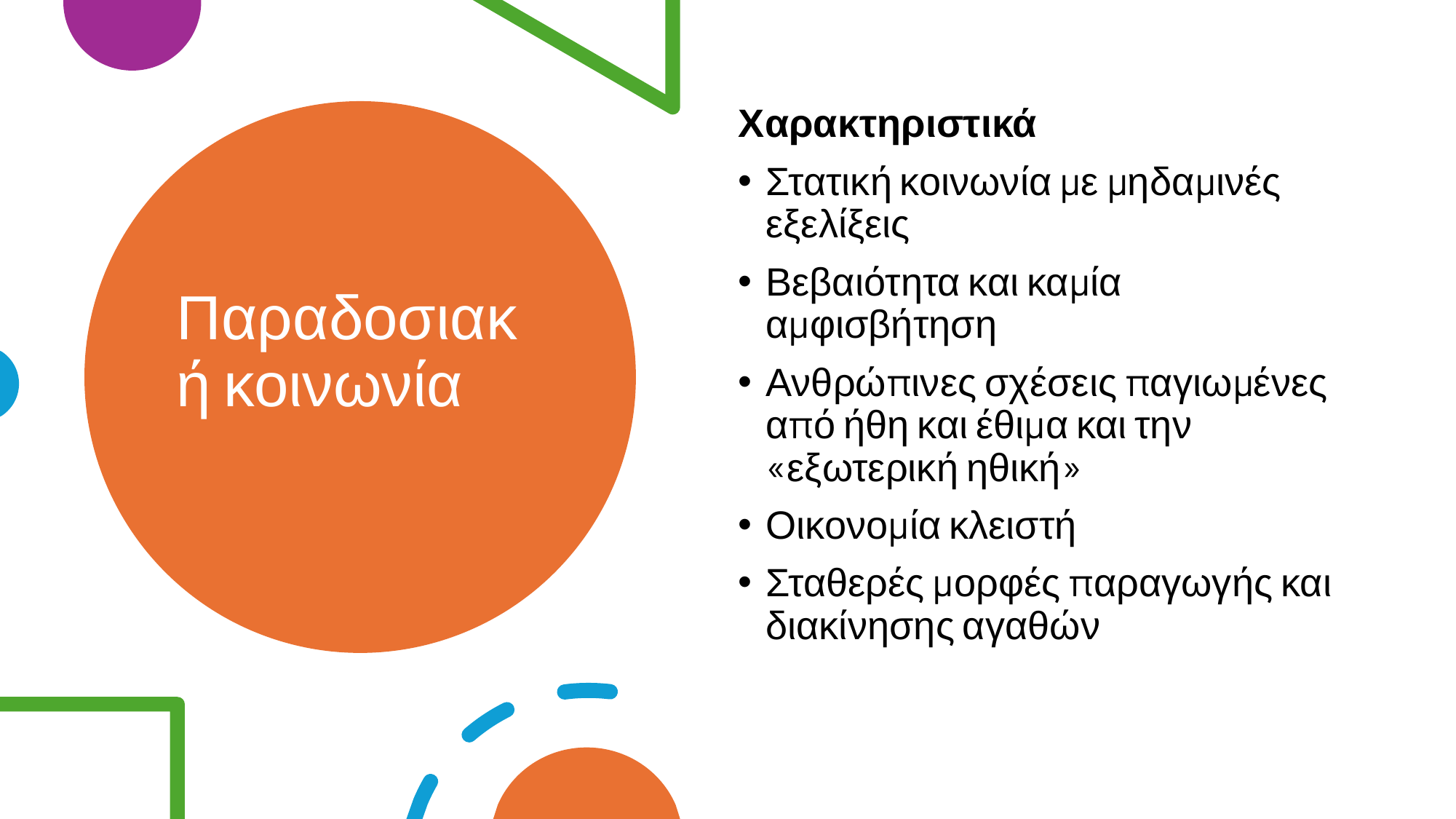

Χαρακτηριστικά
Στατική κοινωνία με μηδαμινές εξελίξεις
Βεβαιότητα και καμία αμφισβήτηση
Ανθρώπινες σχέσεις παγιωμένες από ήθη και έθιμα και την «εξωτερική ηθική»
Οικονομία κλειστή
Σταθερές μορφές παραγωγής και διακίνησης αγαθών

# Παραδοσιακή κοινωνία